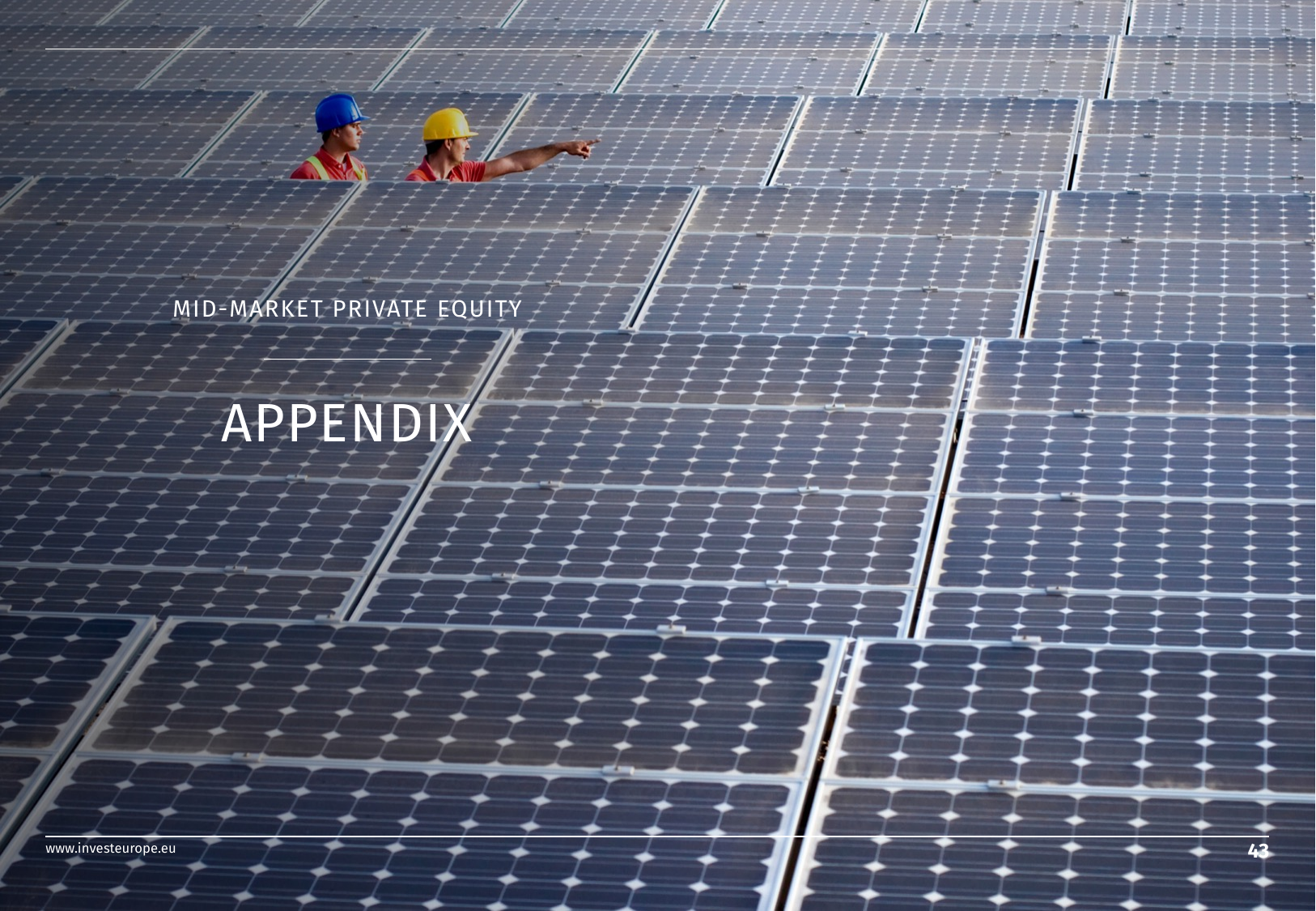

MID-MARKET PRIVATE EQUITY
# Appendix
43
www.investeurope.eu